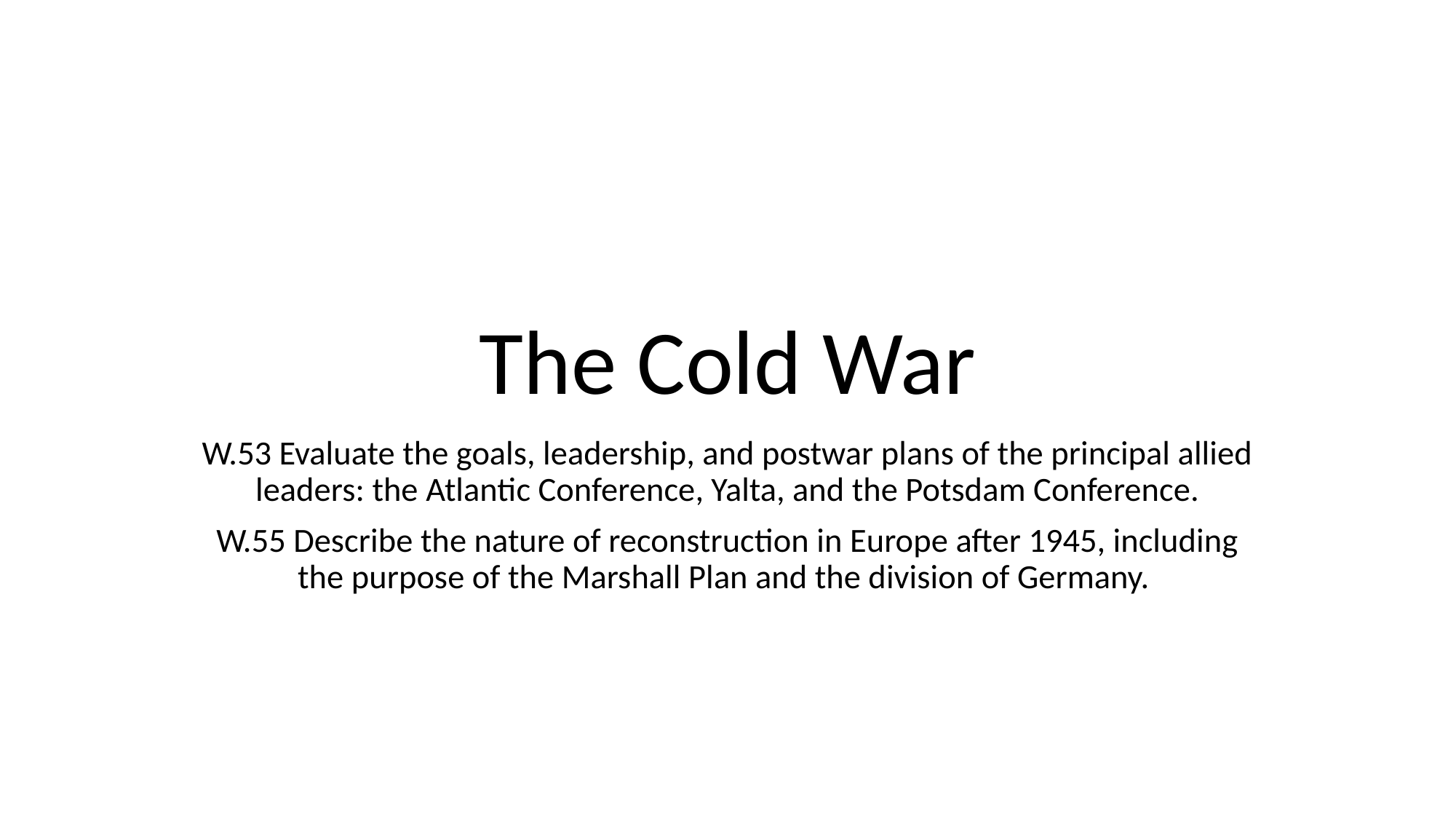

# The Cold War
W.53 Evaluate the goals, leadership, and postwar plans of the principal allied leaders: the Atlantic Conference, Yalta, and the Potsdam Conference.
W.55 Describe the nature of reconstruction in Europe after 1945, including the purpose of the Marshall Plan and the division of Germany.